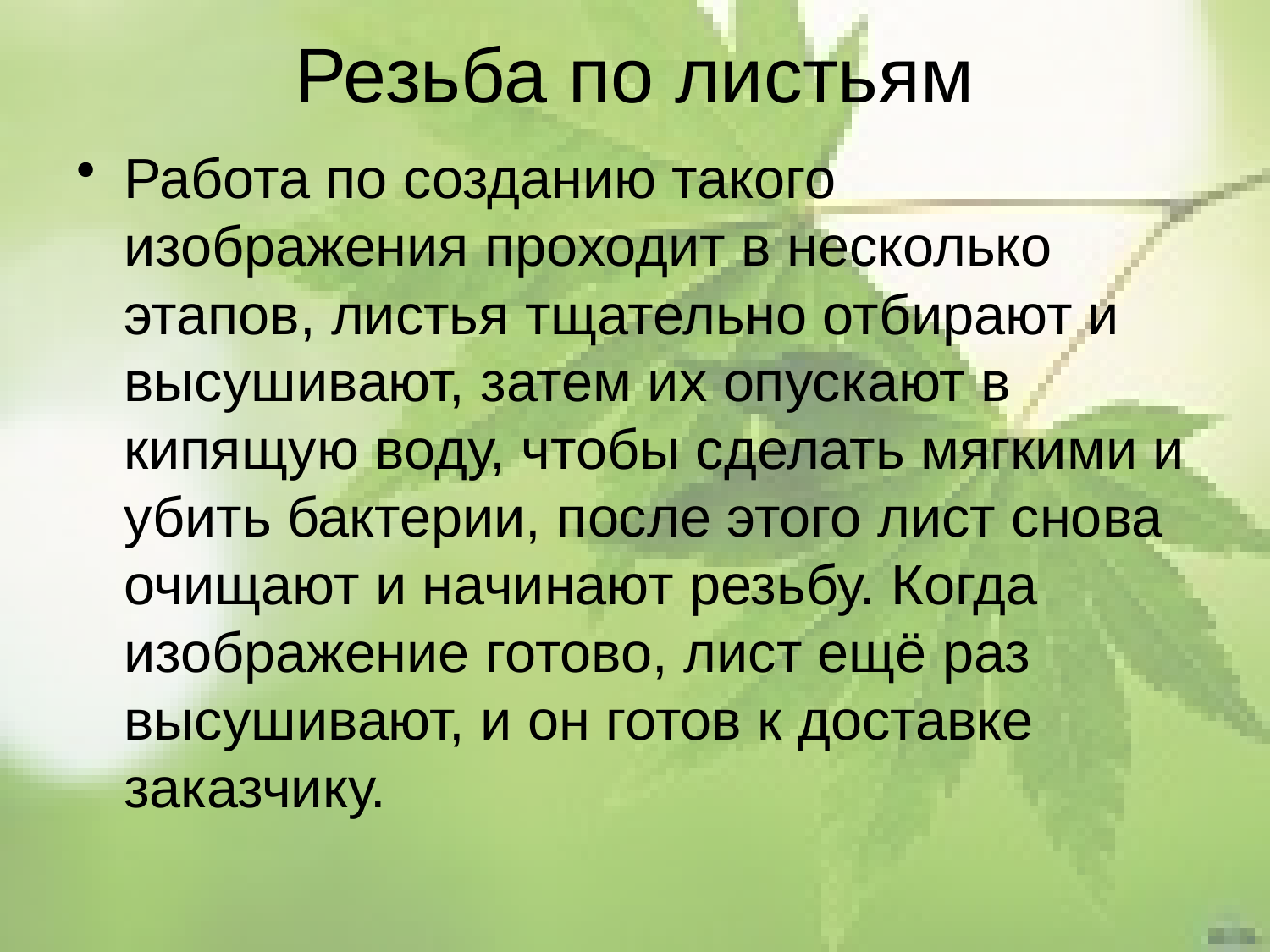

# Резьба по листьям
Работа по созданию такого изображения проходит в несколько этапов, листья тщательно отбирают и высушивают, затем их опускают в кипящую воду, чтобы сделать мягкими и убить бактерии, после этого лист снова очищают и начинают резьбу. Когда изображение готово, лист ещё раз высушивают, и он готов к доставке заказчику.